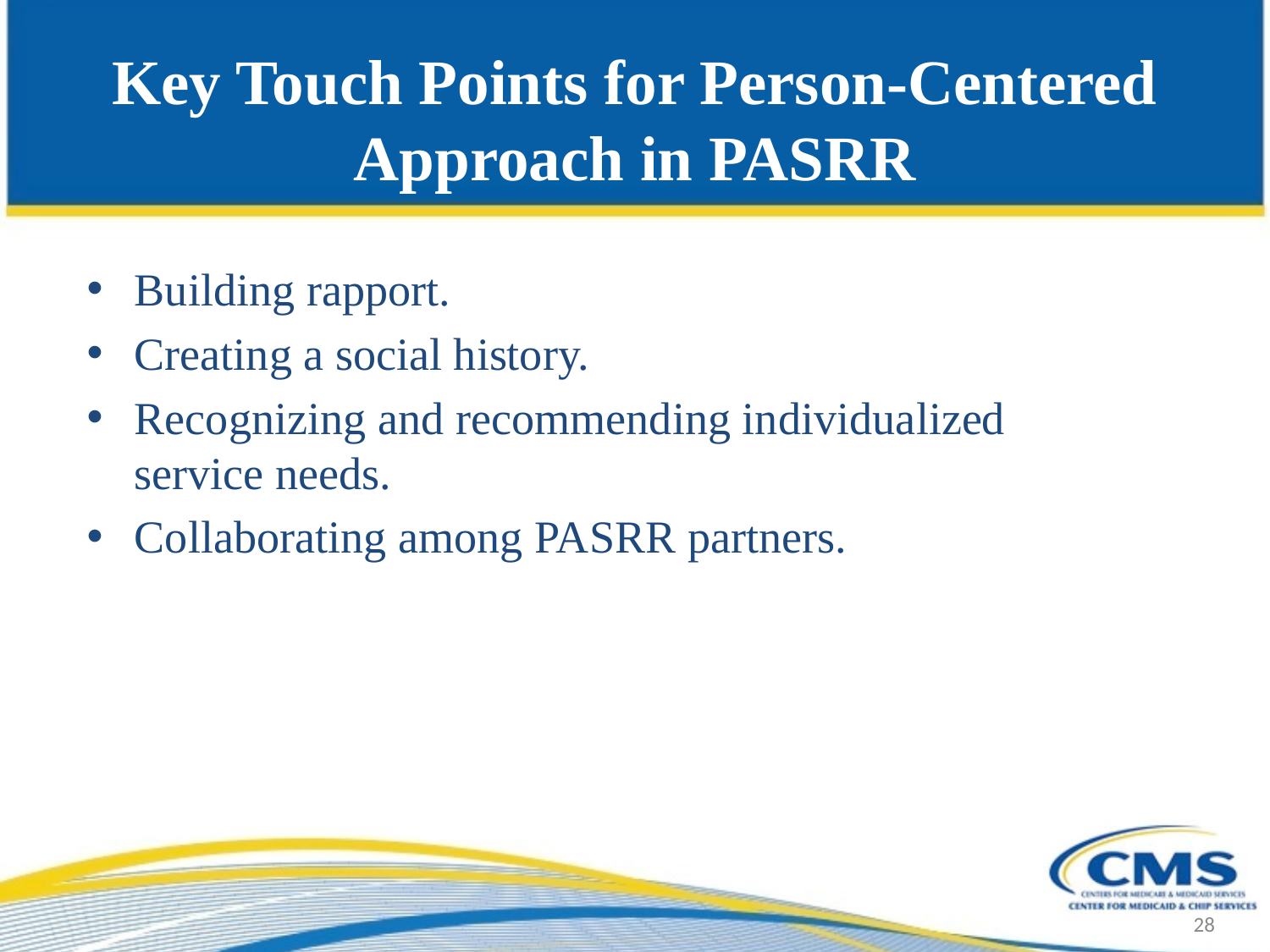

# Key Touch Points for Person-Centered Approach in PASRR
Building rapport.
Creating a social history.
Recognizing and recommending individualized service needs.
Collaborating among PASRR partners.

28